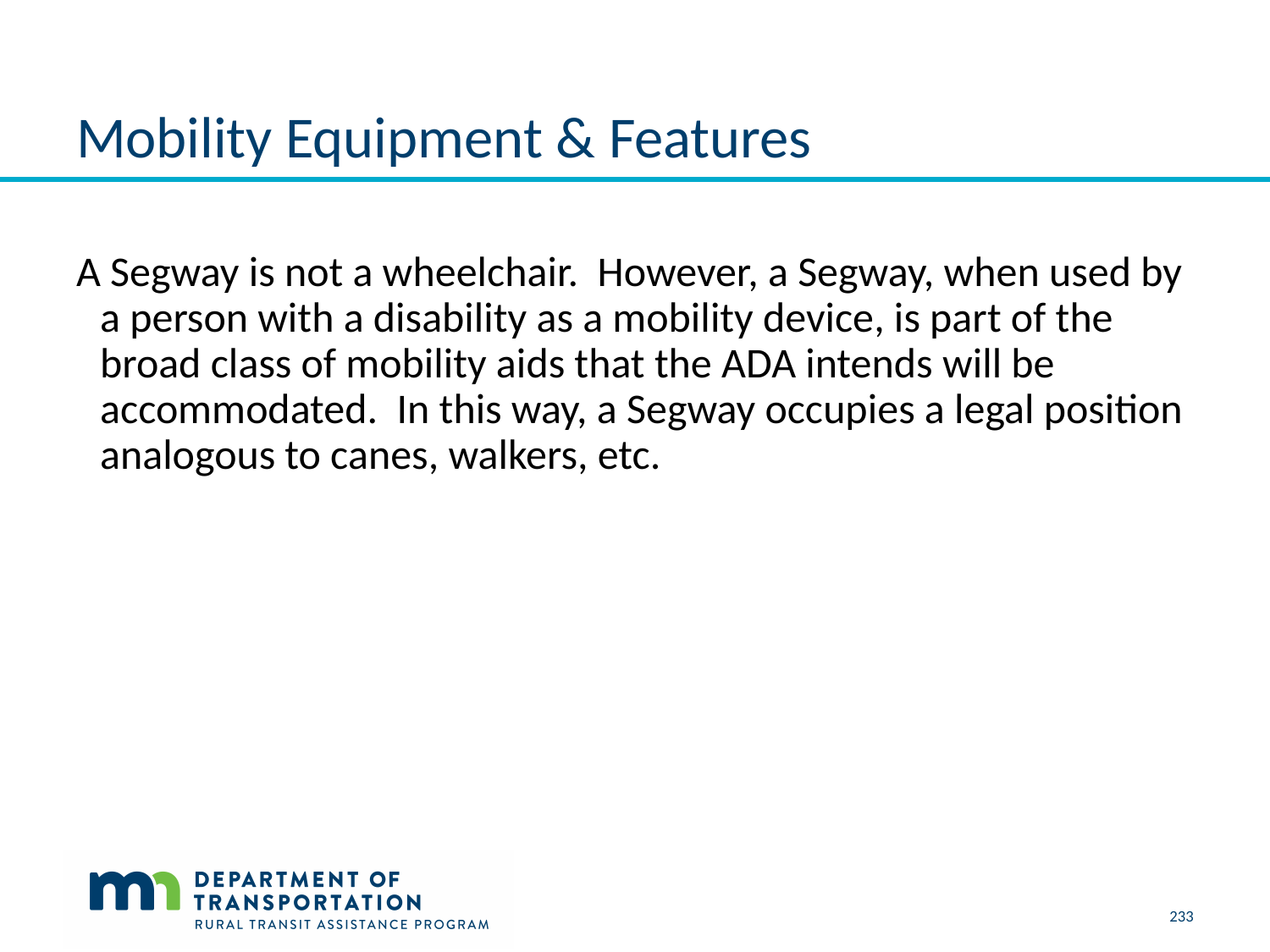

# Mobility Equipment & Features

A Segway is not a wheelchair.  However, a Segway, when used by a person with a disability as a mobility device, is part of the broad class of mobility aids that the ADA intends will be accommodated.  In this way, a Segway occupies a legal position analogous to canes, walkers, etc.
233